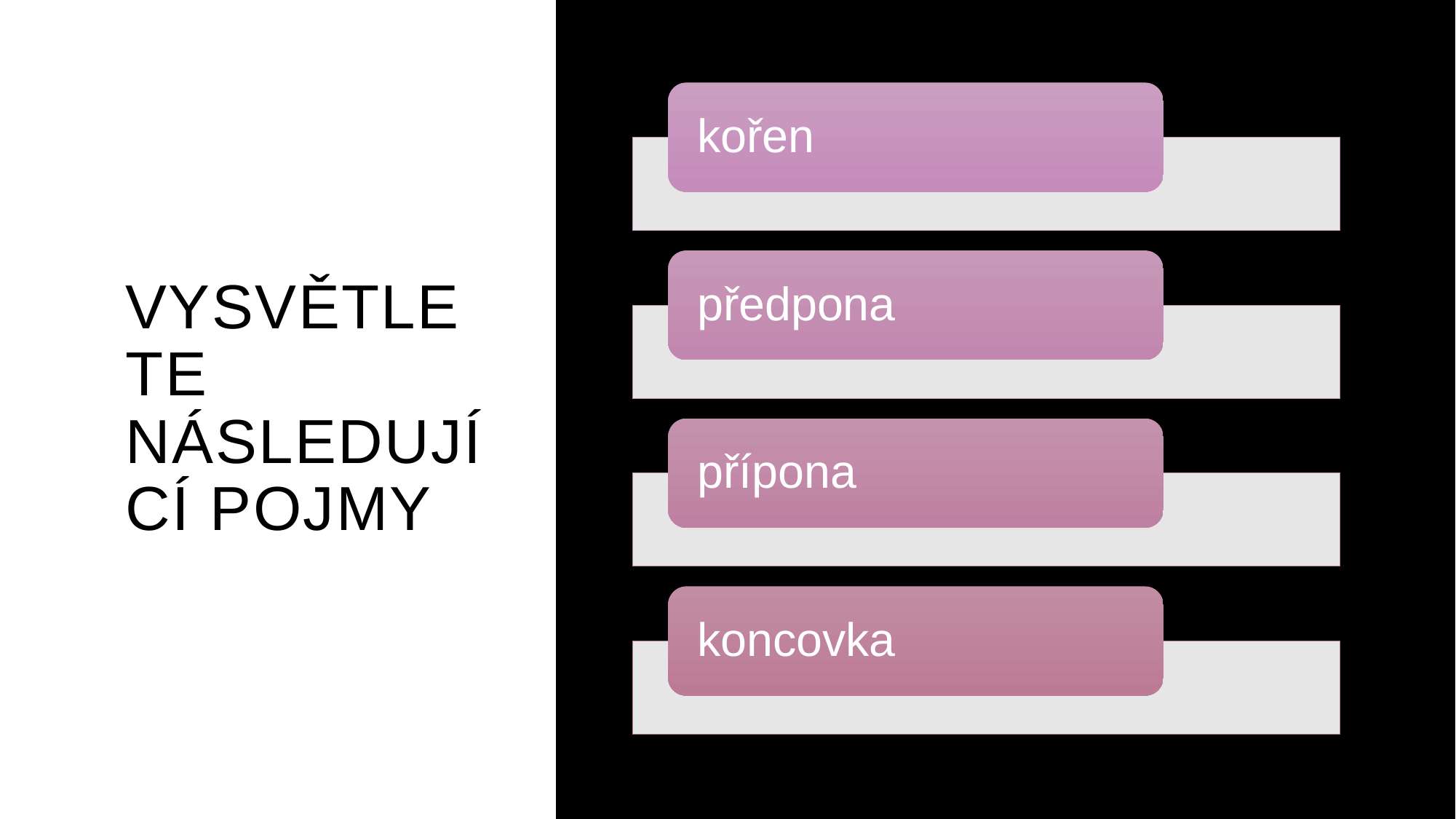

kořen
předpona
přípona
koncovka
# vysvětlete následující pojmy